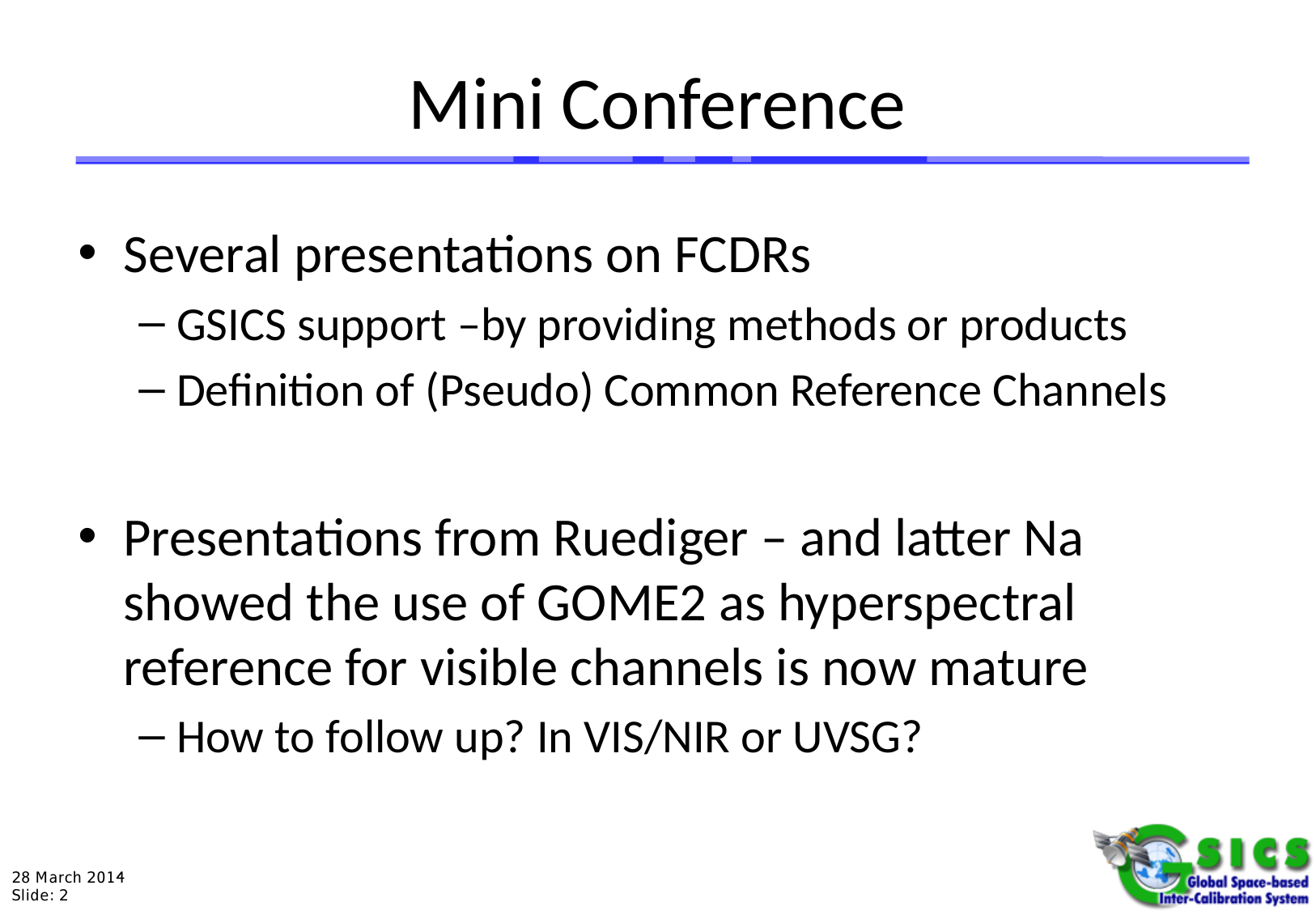

# Mini Conference
Several presentations on FCDRs
GSICS support –by providing methods or products
Definition of (Pseudo) Common Reference Channels

Presentations from Ruediger – and latter Na
showed the use of GOME2 as hyperspectral reference for visible channels is now mature
How to follow up? In VIS/NIR or UVSG?